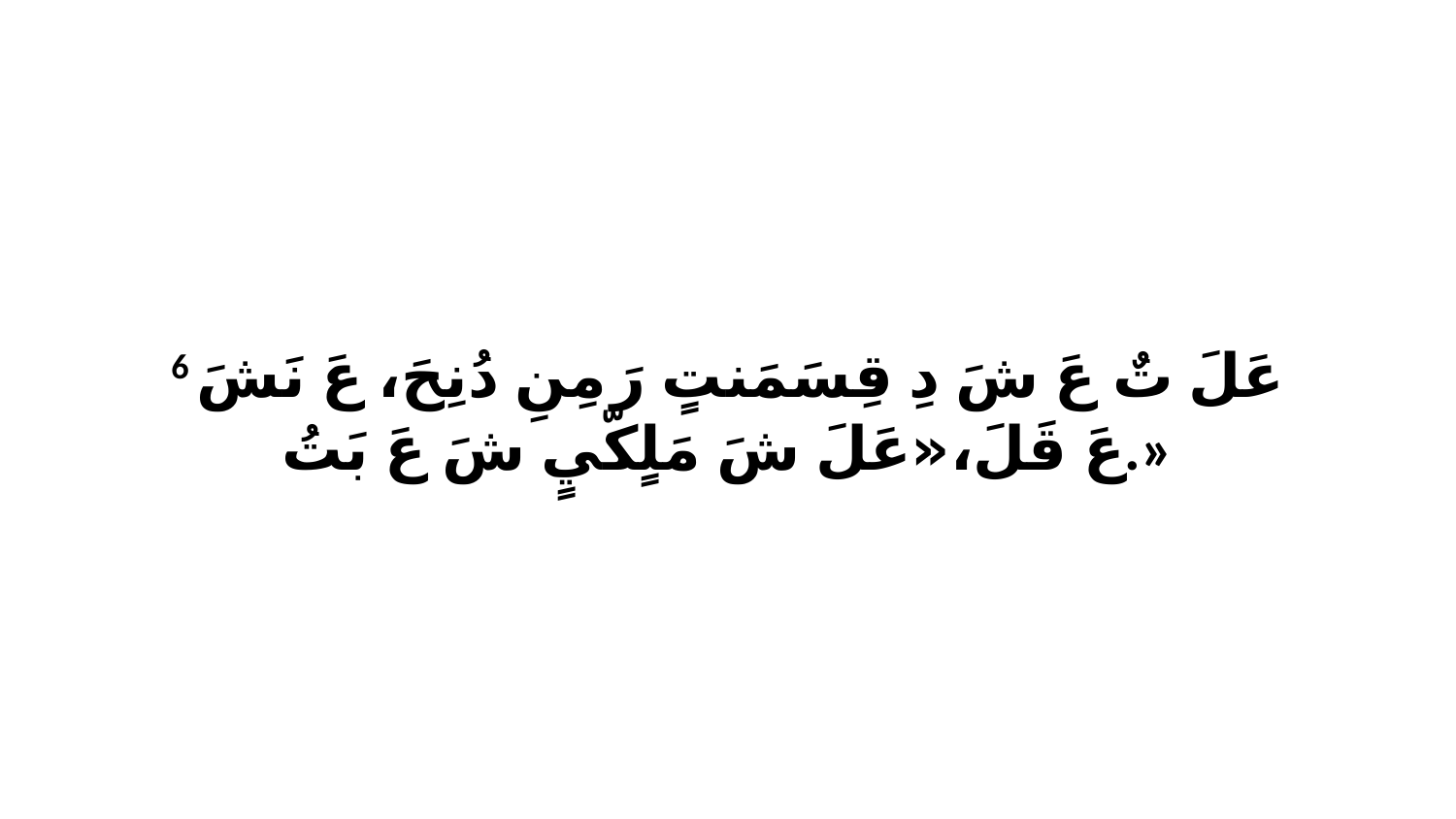

6 عَلَ تٌ عَ شَ دِ قِسَمَنتٍ رَ مِنِ دُنِحَ، عَ نَشَ عَ قَلَ،«عَلَ شَ مَلٍكّيٍ شَ عَ بَتُ.»